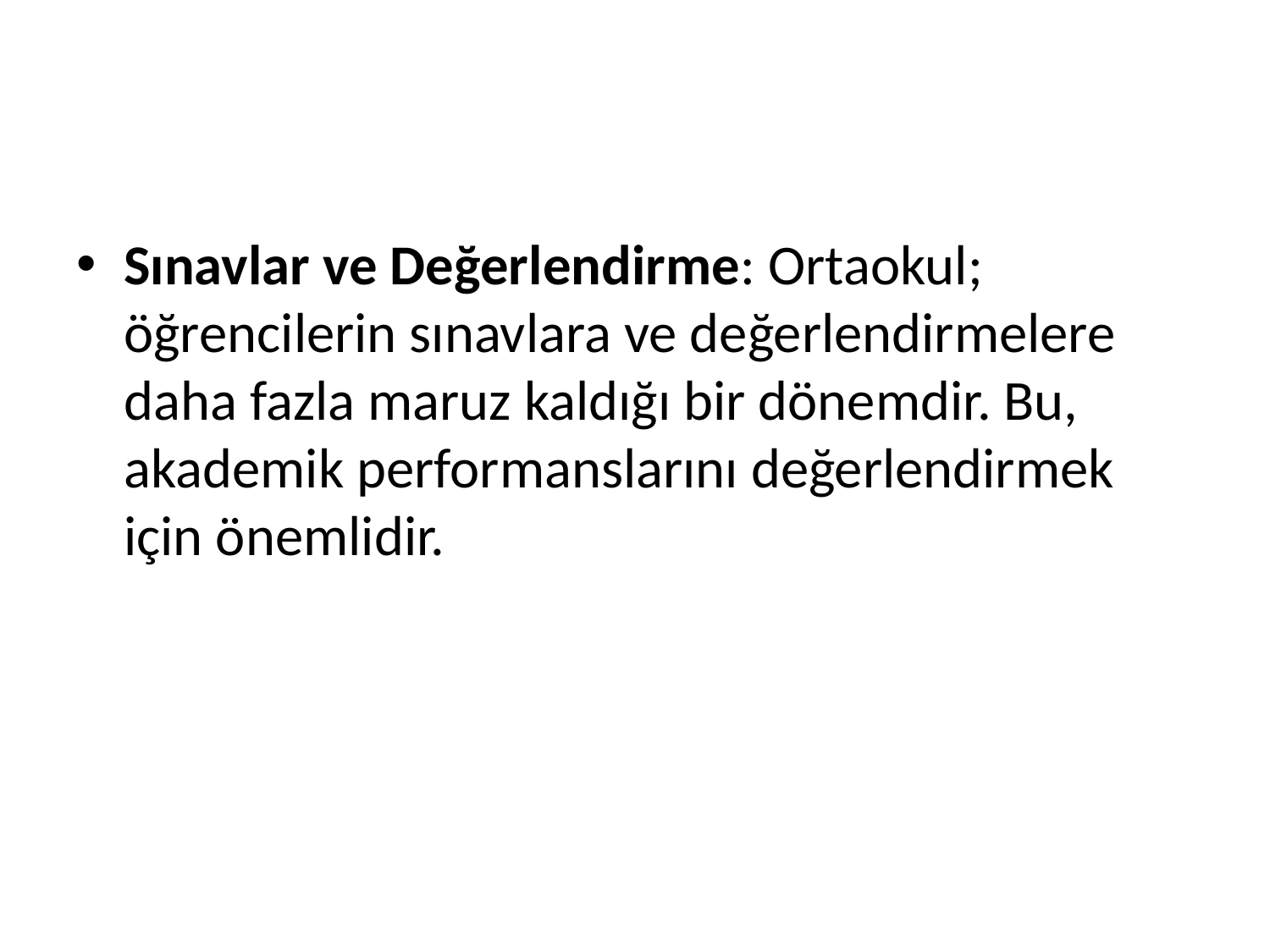

Sınavlar ve Değerlendirme: Ortaokul; öğrencilerin sınavlara ve değerlendirmelere daha fazla maruz kaldığı bir dönemdir. Bu, akademik performanslarını değerlendirmek için önemlidir.